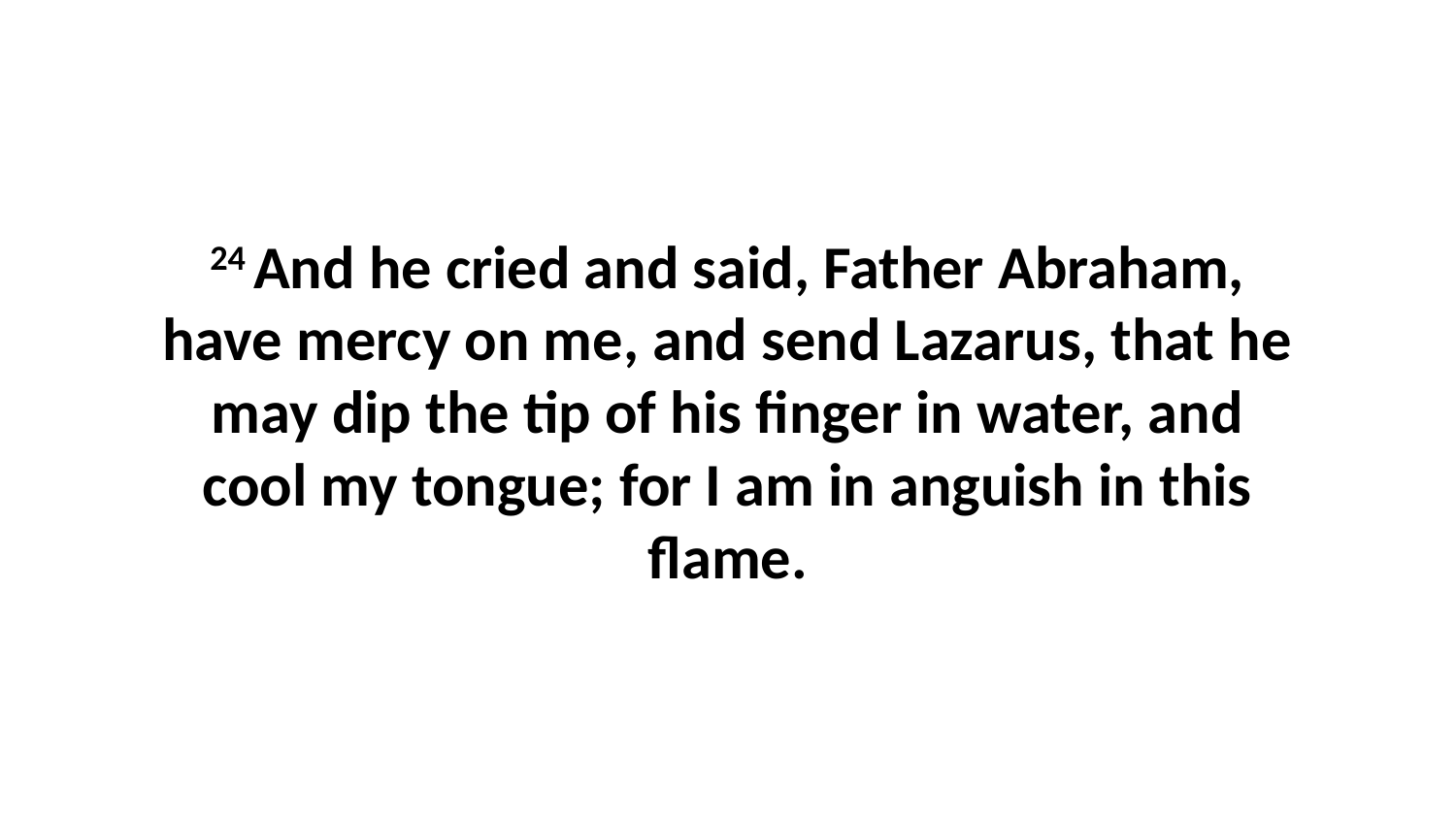

24 And he cried and said, Father Abraham, have mercy on me, and send Lazarus, that he may dip the tip of his finger in water, and cool my tongue; for I am in anguish in this flame.